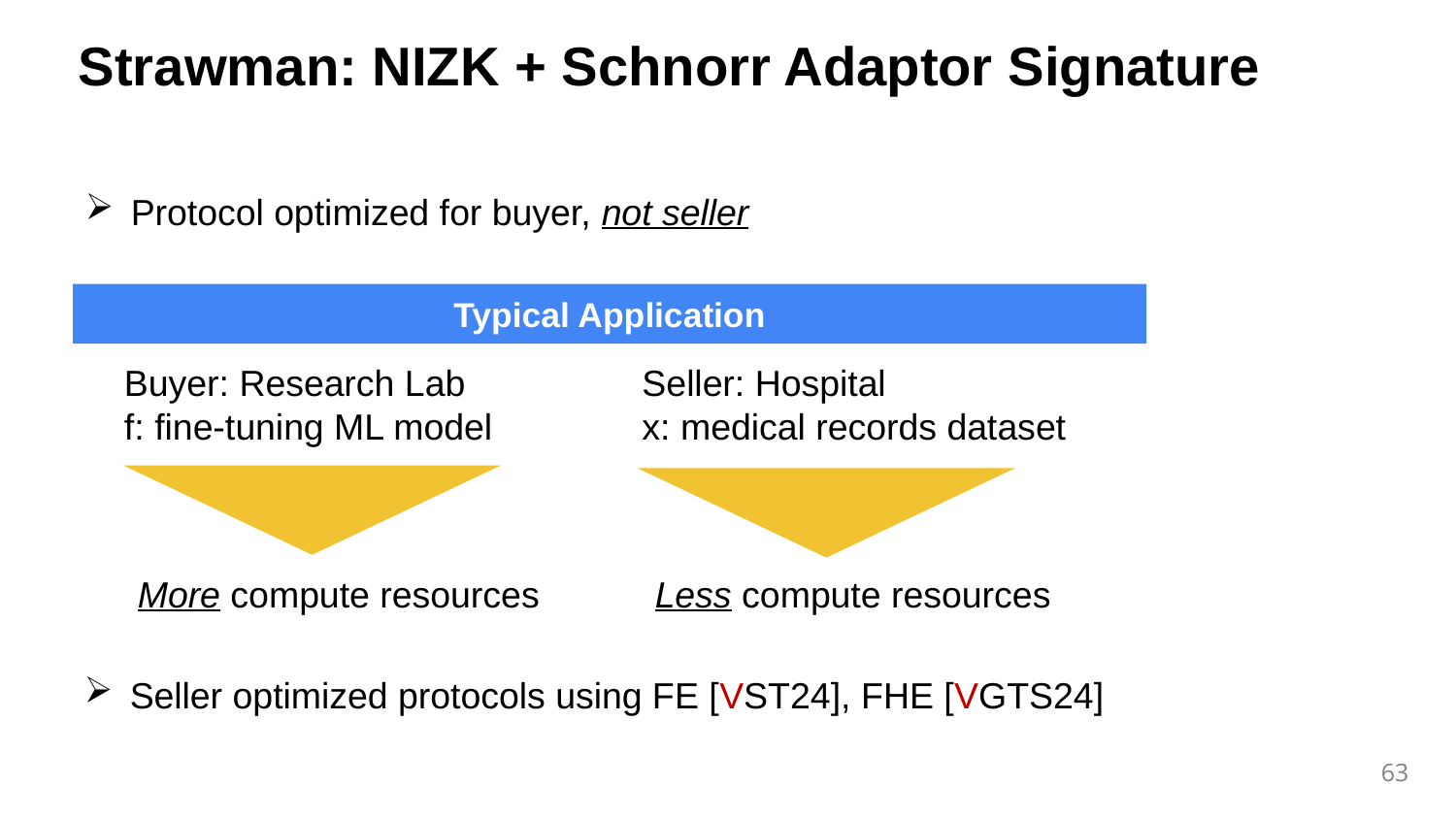

Strawman: NIZK + Schnorr Adaptor Signature
Protocol optimized for buyer, not seller
Typical Application
Buyer: Research Lab
f: fine-tuning ML model
Seller: Hospital
x: medical records dataset

More compute resources
Less compute resources
Seller optimized protocols using FE [VST24], FHE [VGTS24]
63